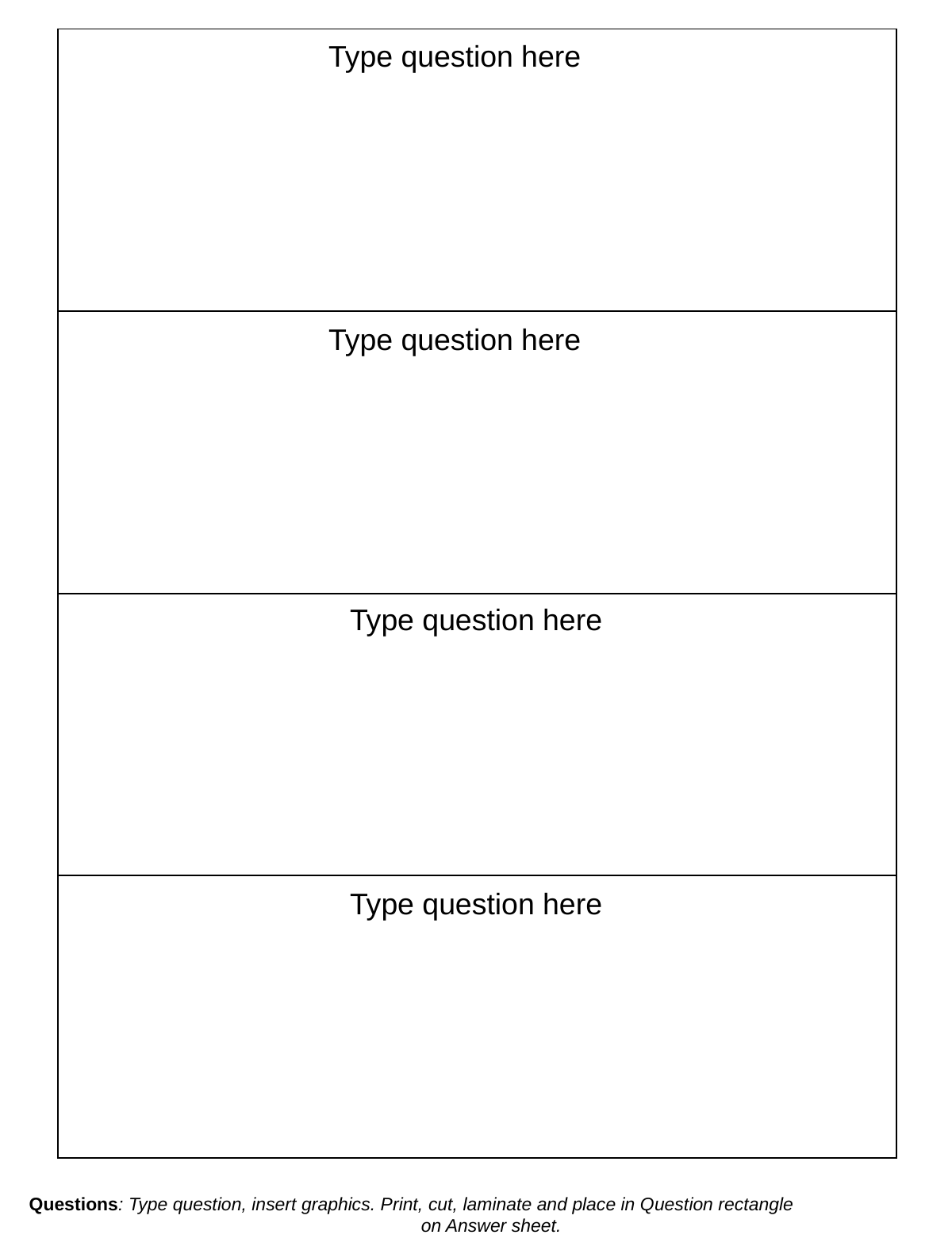

|  |
| --- |
|  |
|  |
|  |
Type question here
Type question here
Type question here
Type question here
Questions: Type question, insert graphics. Print, cut, laminate and place in Question rectangle                                on Answer sheet.